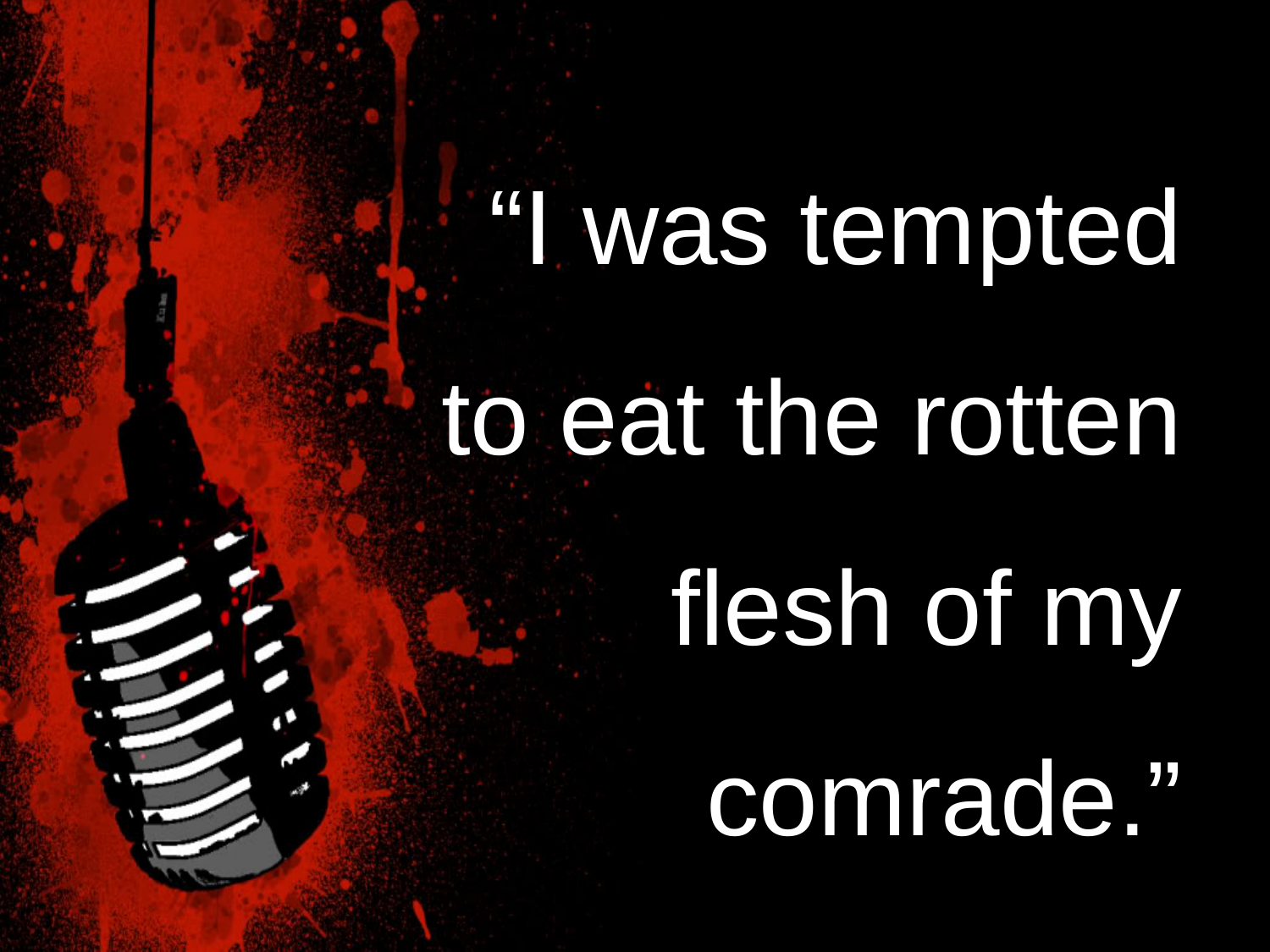

# “I was tempted to eat the rotten flesh of my comrade.”